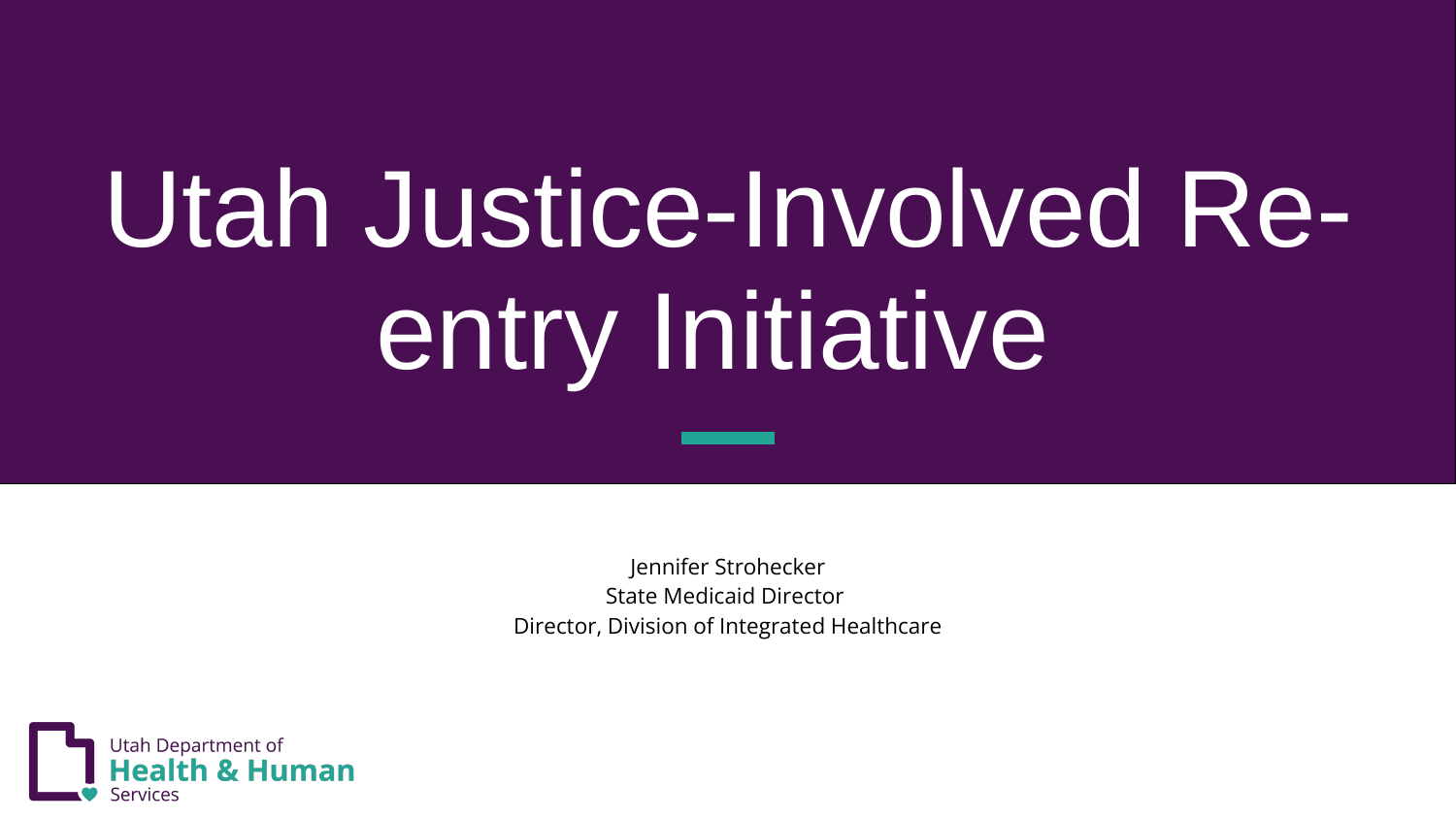

# Utah Justice-Involved Re-entry Initiative
Jennifer Strohecker
State Medicaid Director
Director, Division of Integrated Healthcare